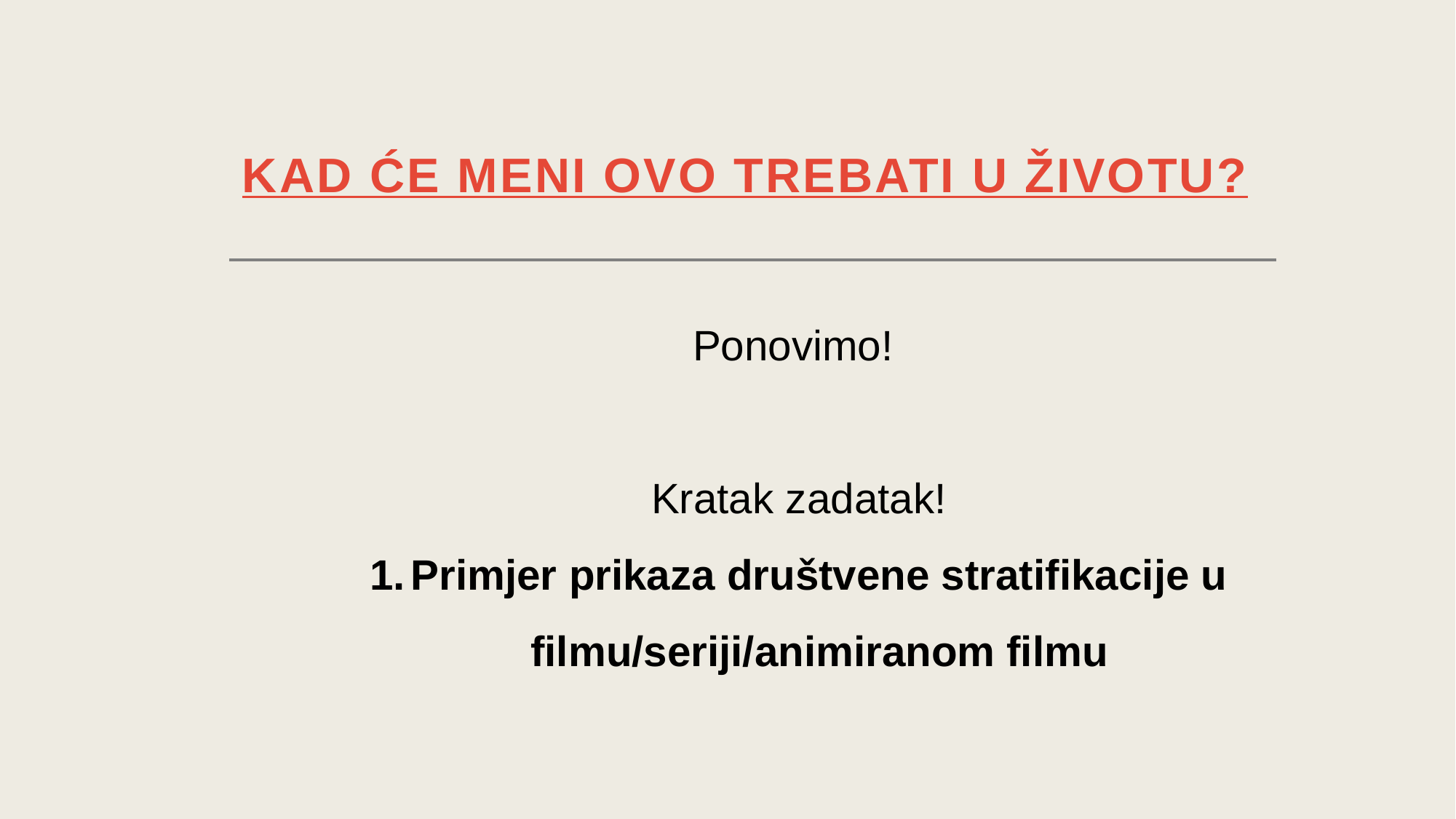

# KAD ĆE MENI OVO TREBATI U ŽIVOTU?
Ponovimo!

Kratak zadatak!
Primjer prikaza društvene stratifikacije u filmu/seriji/animiranom filmu